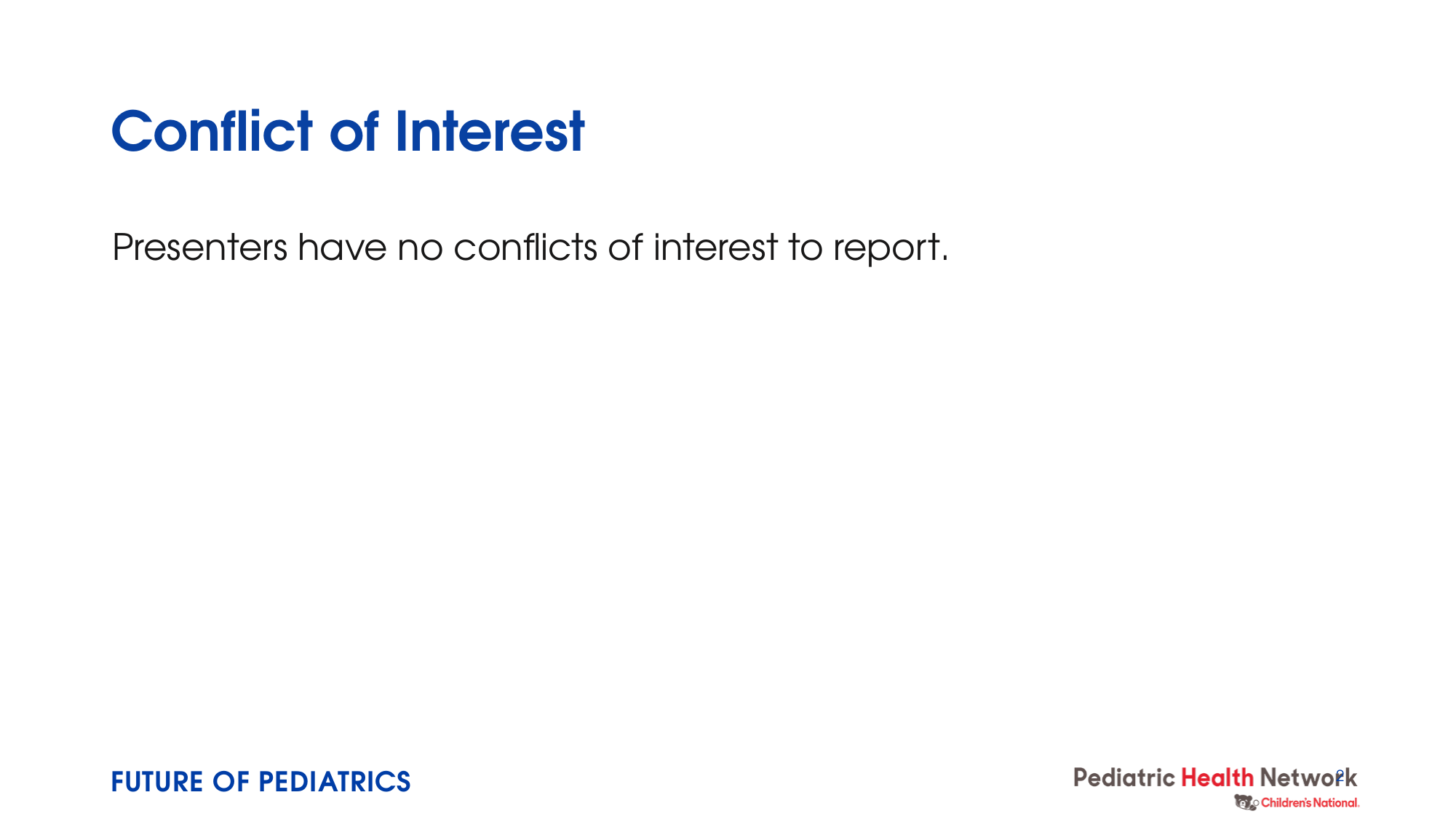

# Conflict of Interest
Presenters have no conflicts of interest to report.
2